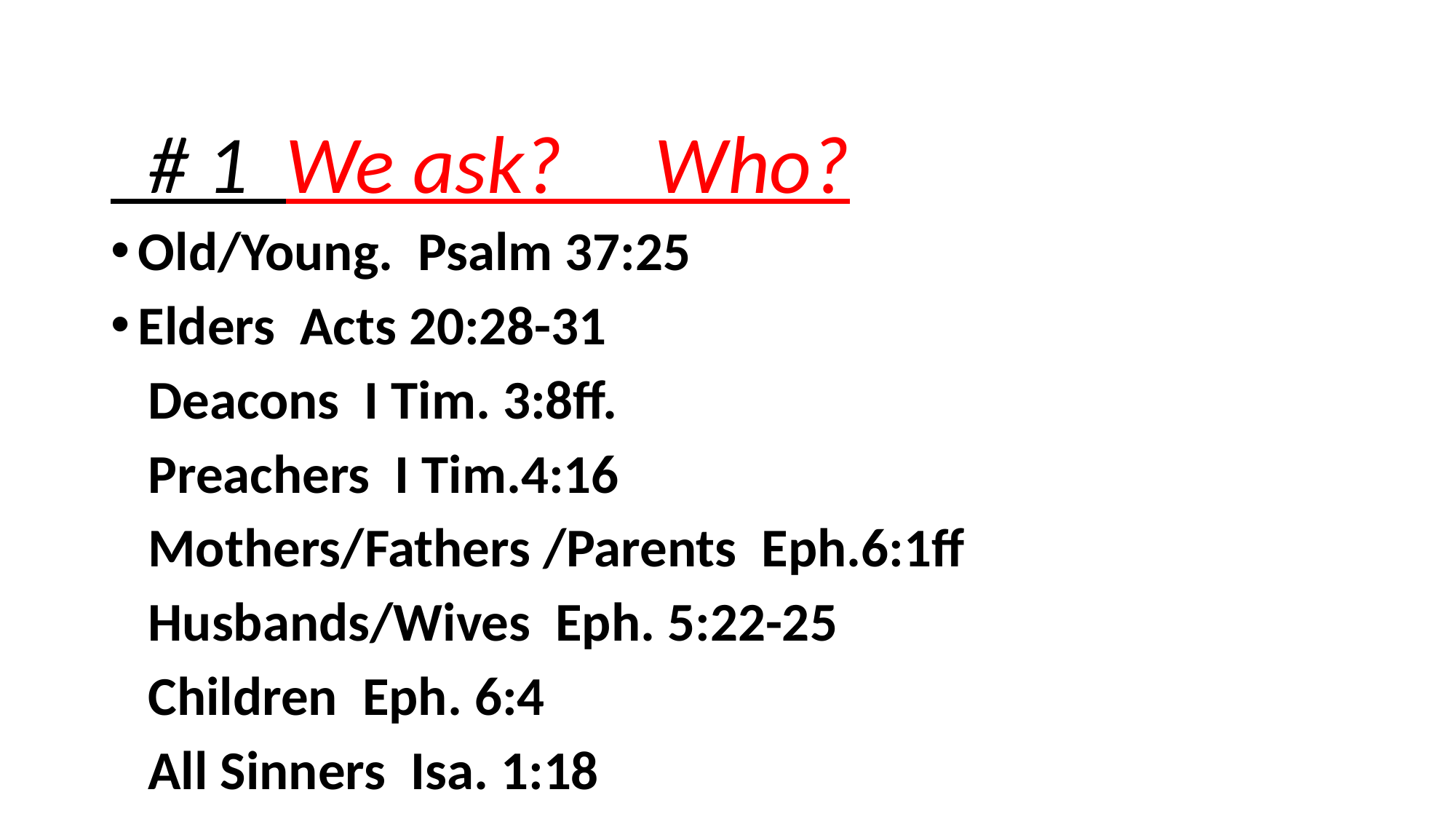

# # 1  We ask?     Who?
Old/Young.  Psalm 37:25
Elders  Acts 20:28-31
   Deacons  I Tim. 3:8ff.
   Preachers  I Tim.4:16
   Mothers/Fathers /Parents  Eph.6:1ff
   Husbands/Wives  Eph. 5:22-25
   Children  Eph. 6:4
   All Sinners  Isa. 1:18